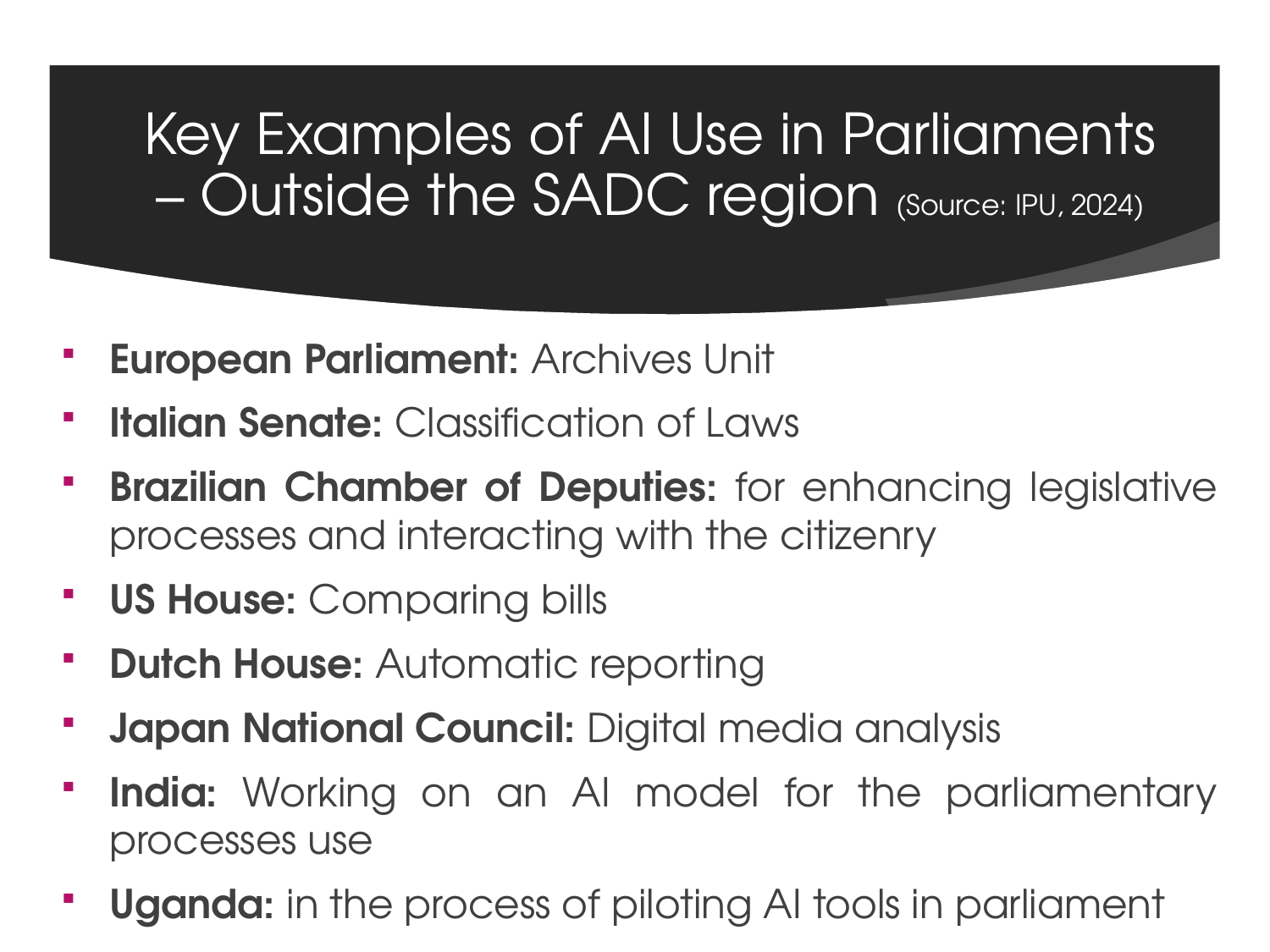

# Key Examples of AI Use in Parliaments – Outside the SADC region (Source: IPU, 2024)

European Parliament: Archives Unit
Italian Senate: Classification of Laws
Brazilian Chamber of Deputies: for enhancing legislative processes and interacting with the citizenry
US House: Comparing bills
Dutch House: Automatic reporting
Japan National Council: Digital media analysis
India: Working on an AI model for the parliamentary processes use
Uganda: in the process of piloting AI tools in parliament